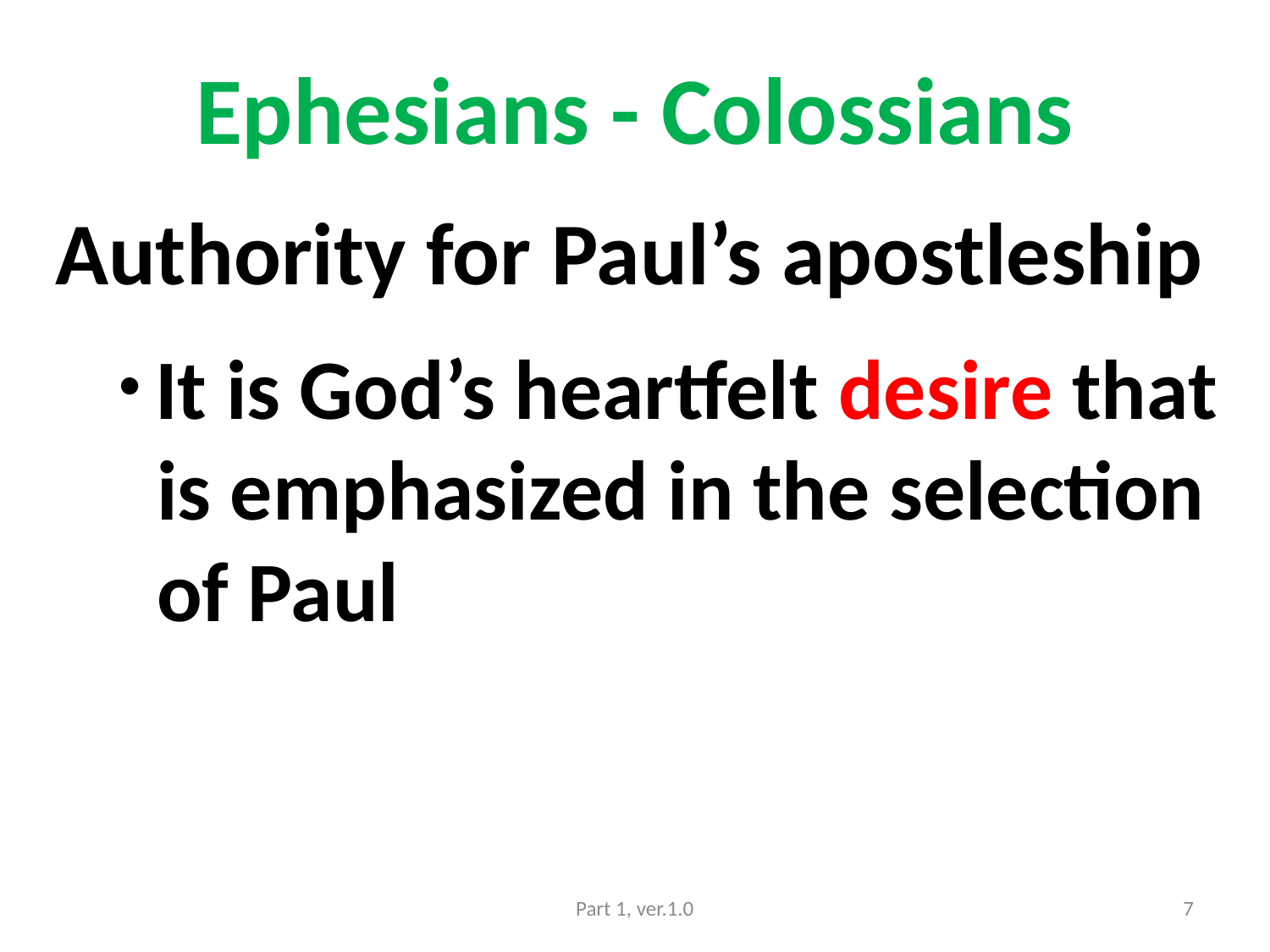

# Ephesians - Colossians
Authority for Paul’s apostleship
 It is God’s heartfelt desire that
  is emphasized in the selection
  of Paul
Part 1, ver.1.0
7